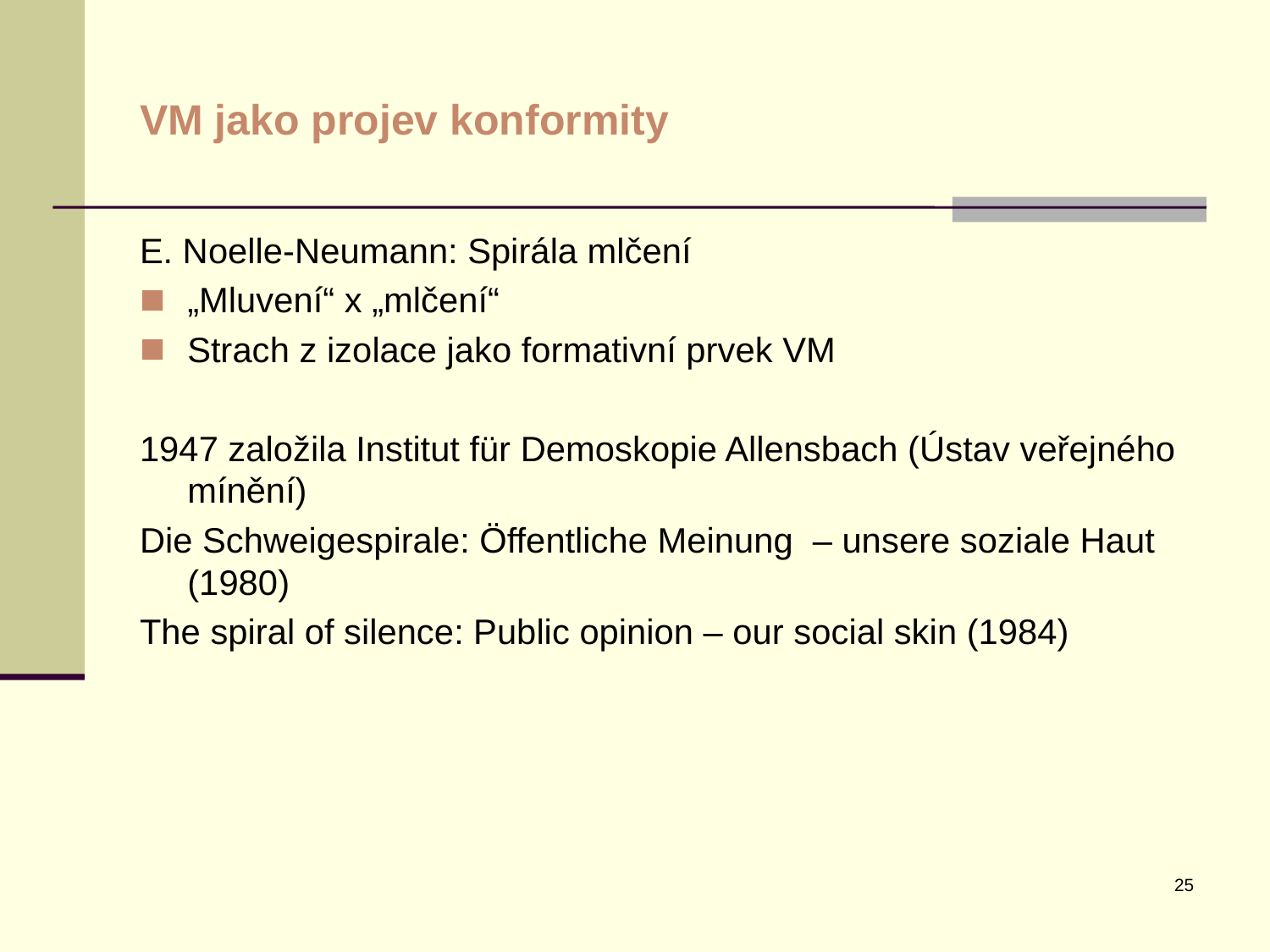

# VM jako projev konformity
E. Noelle-Neumann: Spirála mlčení
„Mluvení“ x „mlčení“
Strach z izolace jako formativní prvek VM

1947 založila Institut für Demoskopie Allensbach (Ústav veřejného mínění)
Die Schweigespirale: Öffentliche Meinung  – unsere soziale Haut (1980)
The spiral of silence: Public opinion – our social skin (1984)

25